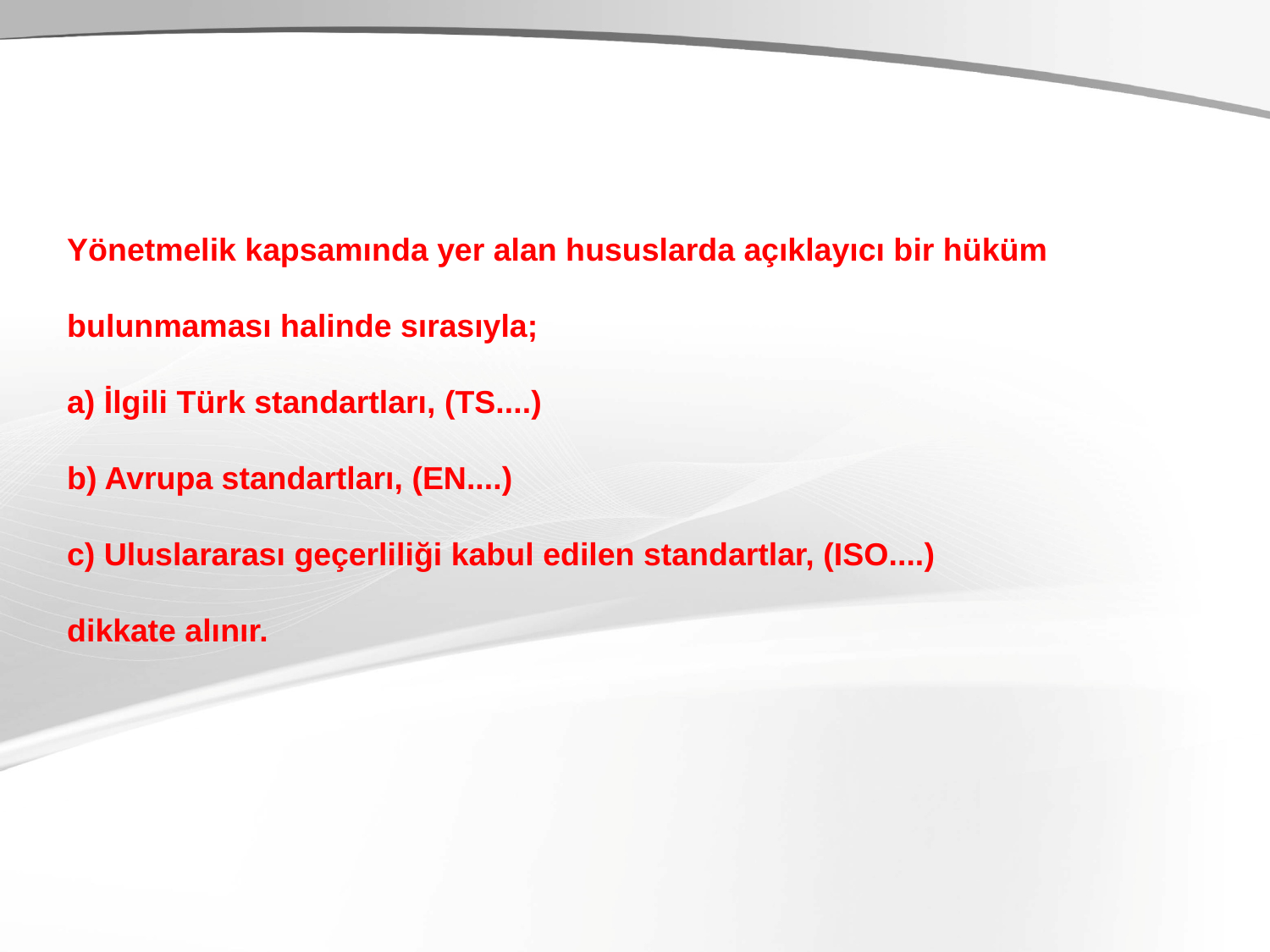

Yönetmelik kapsamında yer alan hususlarda açıklayıcı bir hüküm bulunmaması halinde sırasıyla;
a) İlgili Türk standartları, (TS....)
b) Avrupa standartları, (EN....)
c) Uluslararası geçerliliği kabul edilen standartlar, (ISO....)
dikkate alınır.